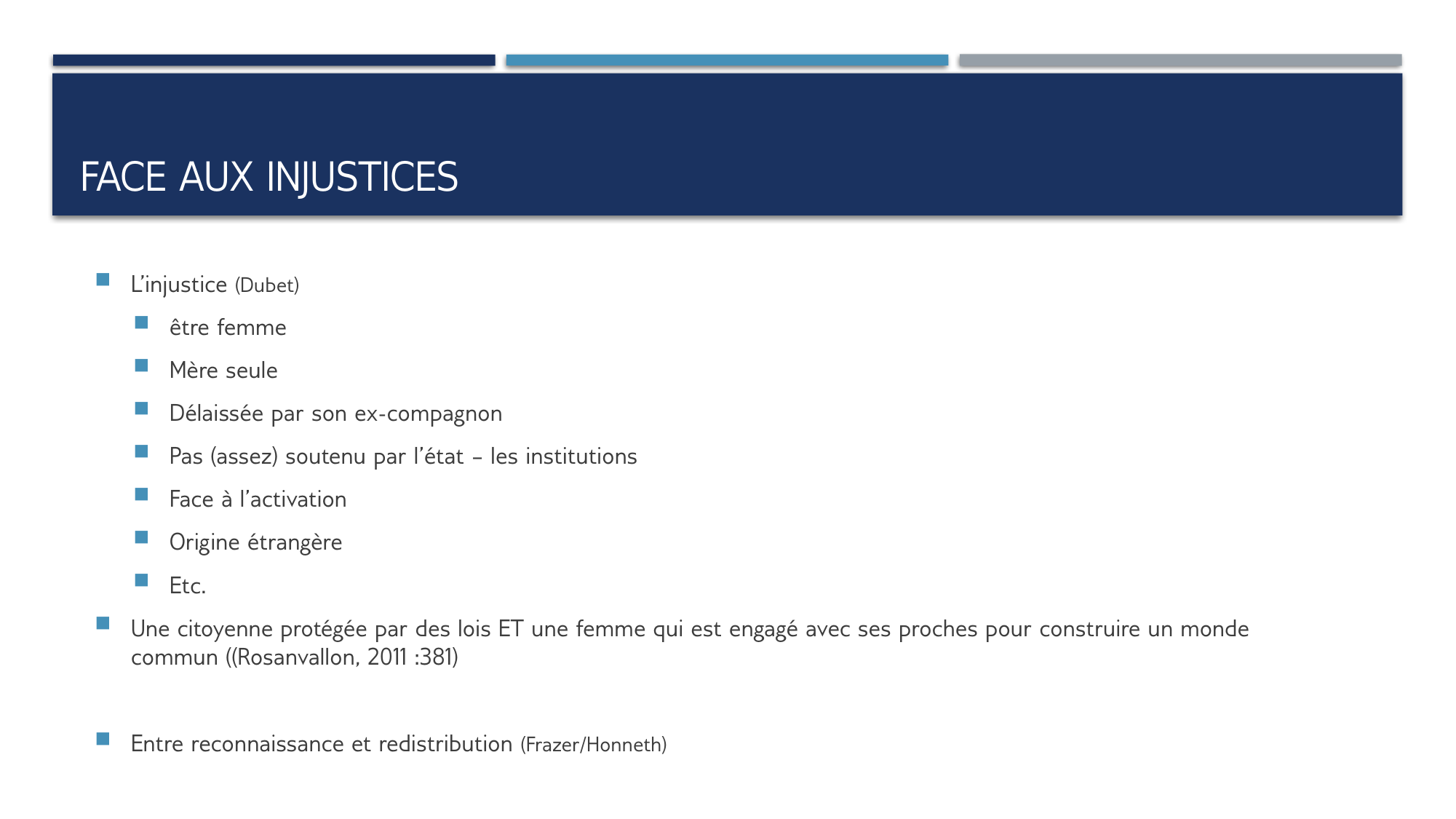

# Face aux injustices
L’injustice (Dubet)
être femme
Mère seule
Délaissée par son ex-compagnon
Pas (assez) soutenu par l’état – les institutions
Face à l’activation
Origine étrangère
Etc.
Une citoyenne protégée par des lois ET une femme qui est engagé avec ses proches pour construire un monde commun ((Rosanvallon, 2011 :381)

Entre reconnaissance et redistribution (Frazer/Honneth)